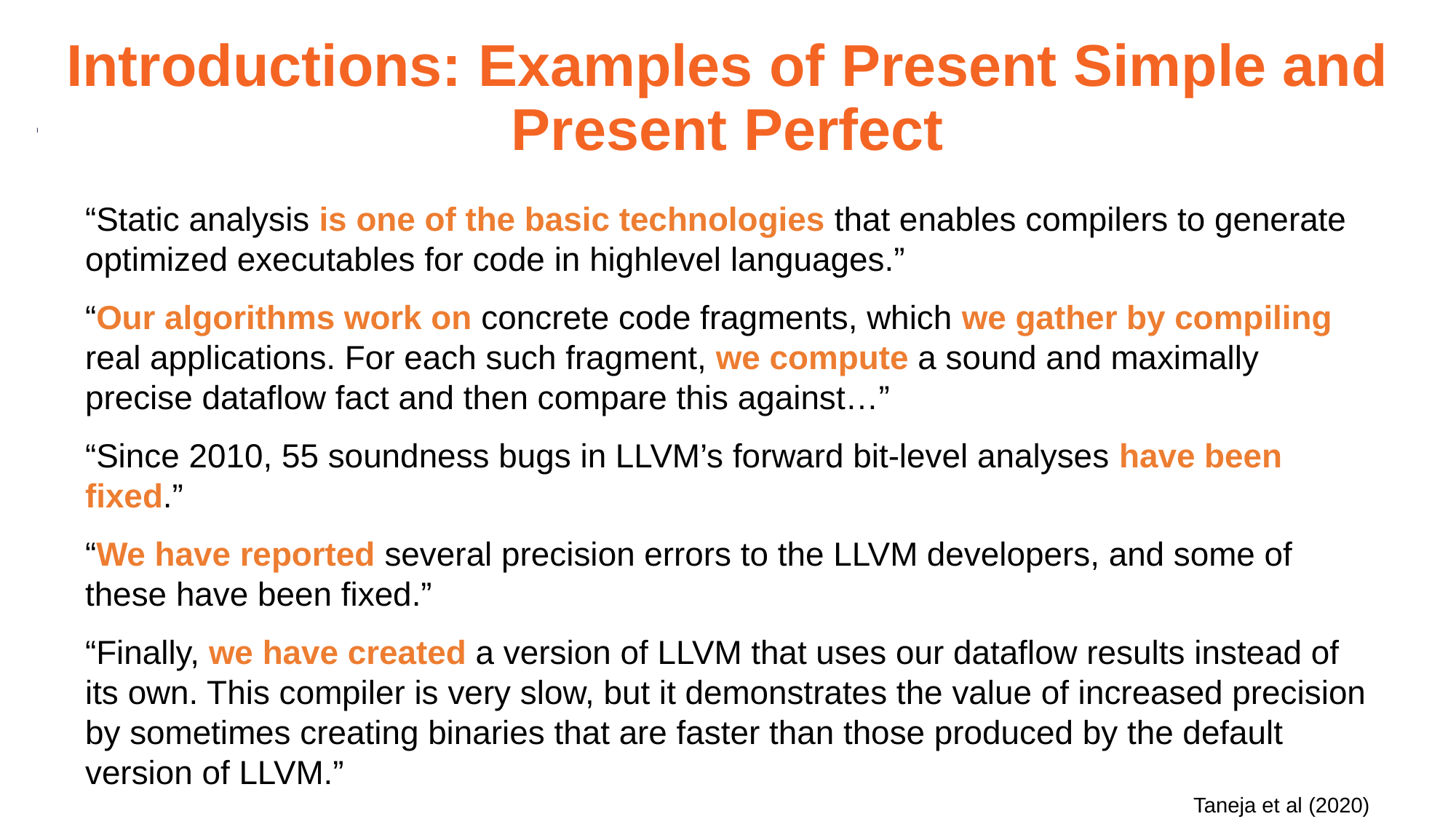

# Introductions: Examples of Present Simple and Present Perfect
“Static analysis is one of the basic technologies that enables compilers to generate optimized executables for code in highlevel languages.”

“Our algorithms work on concrete code fragments, which we gather by compiling real applications. For each such fragment, we compute a sound and maximally precise dataflow fact and then compare this against…”

“Since 2010, 55 soundness bugs in LLVM’s forward bit-level analyses have been fixed.”

“We have reported several precision errors to the LLVM developers, and some of these have been fixed.”

“Finally, we have created a version of LLVM that uses our dataflow results instead of its own. This compiler is very slow, but it demonstrates the value of increased precision by sometimes creating binaries that are faster than those produced by the default version of LLVM.”
Taneja et al (2020)